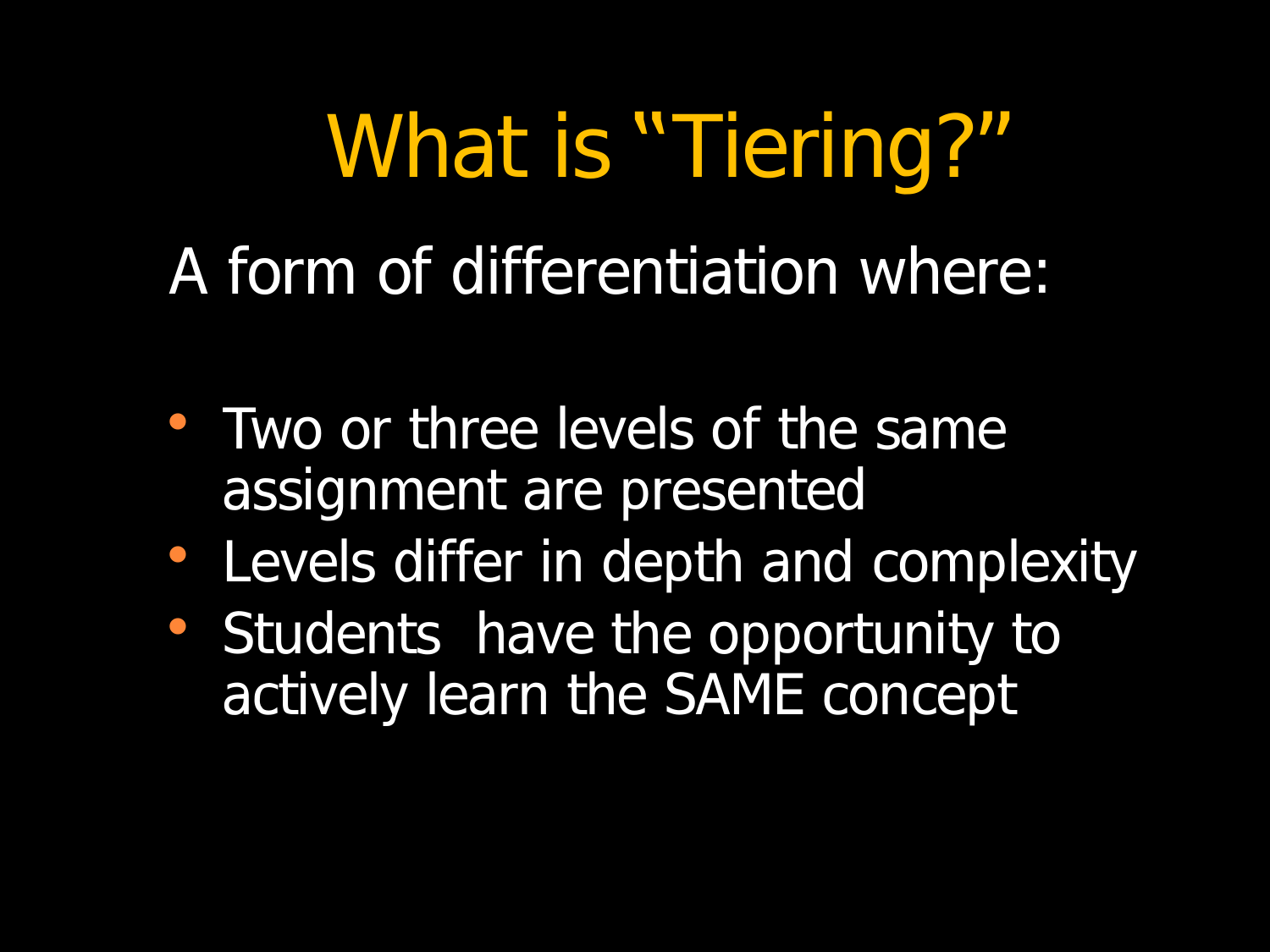

# What is “Tiering?”
A form of differentiation where:

Two or three levels of the same assignment are presented
Levels differ in depth and complexity
Students  have the opportunity to actively learn the SAME concept